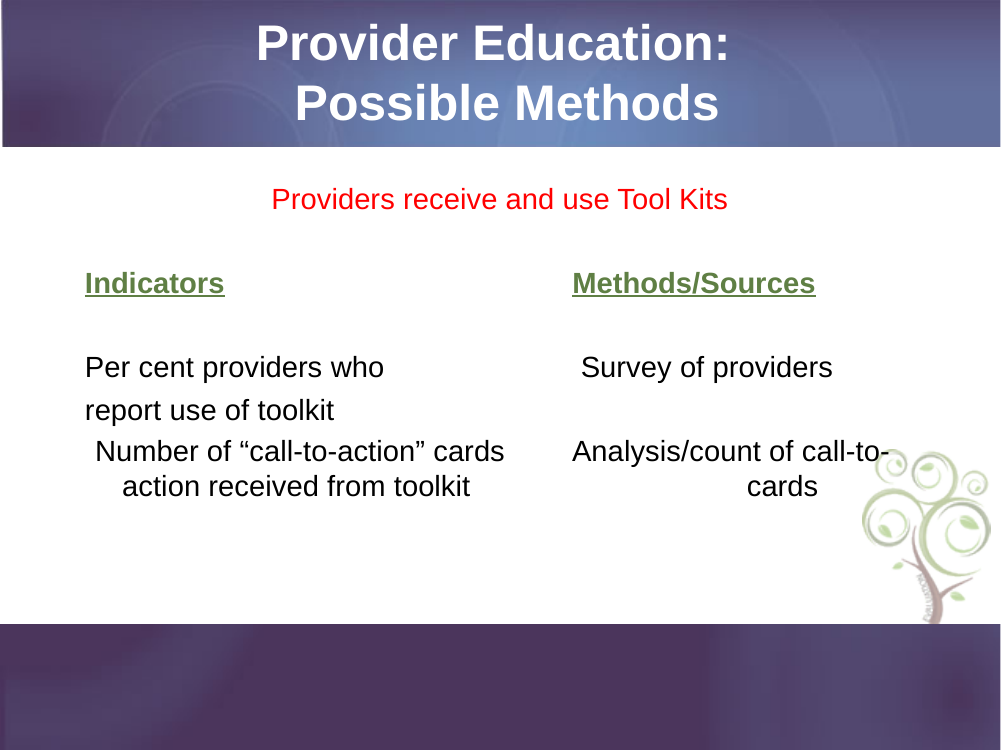

# Provider Education: Possible Methods
Providers receive and use Tool Kits

Indicators	 		Methods/Sources

Per cent providers who 		 Survey of providers
report use of toolkit
Number of “call-to-action” cards 	Analysis/count of call-to-action received from toolkit 		   cards